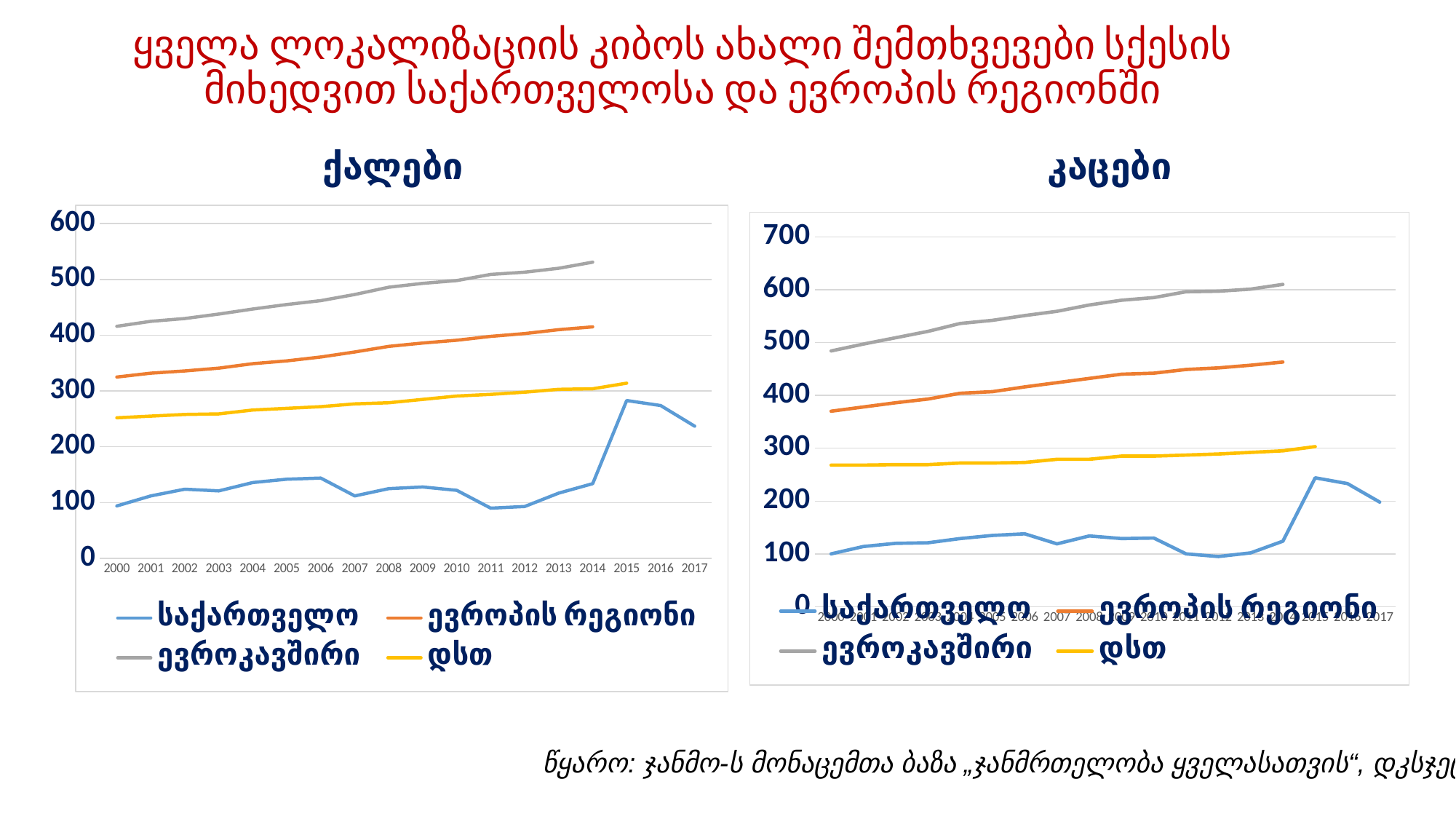

# ყველა ლოკალიზაციის კიბოს ახალი შემთხვევები სქესის მიხედვით საქართველოსა და ევროპის რეგიონში
ქალები
კაცები

### Chart

| Category | საქართველო | ევროპის რეგიონი | ევროკავშირი | დსთ |
|---|---|---|---|---|
| 2000 | 94.0 | 325.0 | 416.0 | 252.0 |
| 2001 | 112.0 | 332.0 | 425.0 | 255.0 |
| 2002 | 124.0 | 336.0 | 430.0 | 258.0 |
| 2003 | 121.0 | 341.0 | 438.0 | 259.0 |
| 2004 | 136.0 | 349.0 | 447.0 | 266.0 |
| 2005 | 142.0 | 354.0 | 455.0 | 269.0 |
| 2006 | 144.0 | 361.0 | 462.0 | 272.0 |
| 2007 | 112.0 | 370.0 | 473.0 | 277.0 |
| 2008 | 125.0 | 380.0 | 486.0 | 279.0 |
| 2009 | 128.0 | 386.0 | 493.0 | 285.0 |
| 2010 | 122.0 | 391.0 | 498.0 | 291.0 |
| 2011 | 90.0 | 398.0 | 509.0 | 294.0 |
| 2012 | 93.0 | 403.0 | 513.0 | 298.0 |
| 2013 | 117.0 | 410.0 | 520.0 | 303.0 |
| 2014 | 134.0 | 415.0 | 531.0 | 304.0 |
| 2015 | 283.0 | None | None | 314.0 |
| 2016 | 274.0 | None | None | None |
| 2017 | 237.0 | None | None | None |

### Chart

| Category | საქართველო | ევროპის რეგიონი | ევროკავშირი | დსთ |
|---|---|---|---|---|
| 2000 | 100.0 | 370.0 | 484.0 | 268.0 |
| 2001 | 114.0 | 378.0 | 497.0 | 268.0 |
| 2002 | 120.0 | 386.0 | 509.0 | 269.0 |
| 2003 | 121.0 | 393.0 | 521.0 | 269.0 |
| 2004 | 129.0 | 404.0 | 536.0 | 272.0 |
| 2005 | 135.0 | 407.0 | 542.0 | 272.0 |
| 2006 | 138.0 | 416.0 | 551.0 | 273.0 |
| 2007 | 119.0 | 424.0 | 559.0 | 279.0 |
| 2008 | 134.0 | 432.0 | 571.0 | 279.0 |
| 2009 | 129.0 | 440.0 | 580.0 | 285.0 |
| 2010 | 130.0 | 442.0 | 585.0 | 285.0 |
| 2011 | 100.0 | 449.0 | 596.0 | 287.0 |
| 2012 | 95.0 | 452.0 | 597.0 | 289.0 |
| 2013 | 102.0 | 457.0 | 601.0 | 292.0 |
| 2014 | 124.0 | 463.0 | 610.0 | 295.0 |
| 2015 | 244.0 | None | None | 303.0 |
| 2016 | 233.0 | None | None | None |
| 2017 | 198.0 | None | None | None |
წყარო: ჯანმო-ს მონაცემთა ბაზა „ჯანმრთელობა ყველასათვის“, დკსჯეც